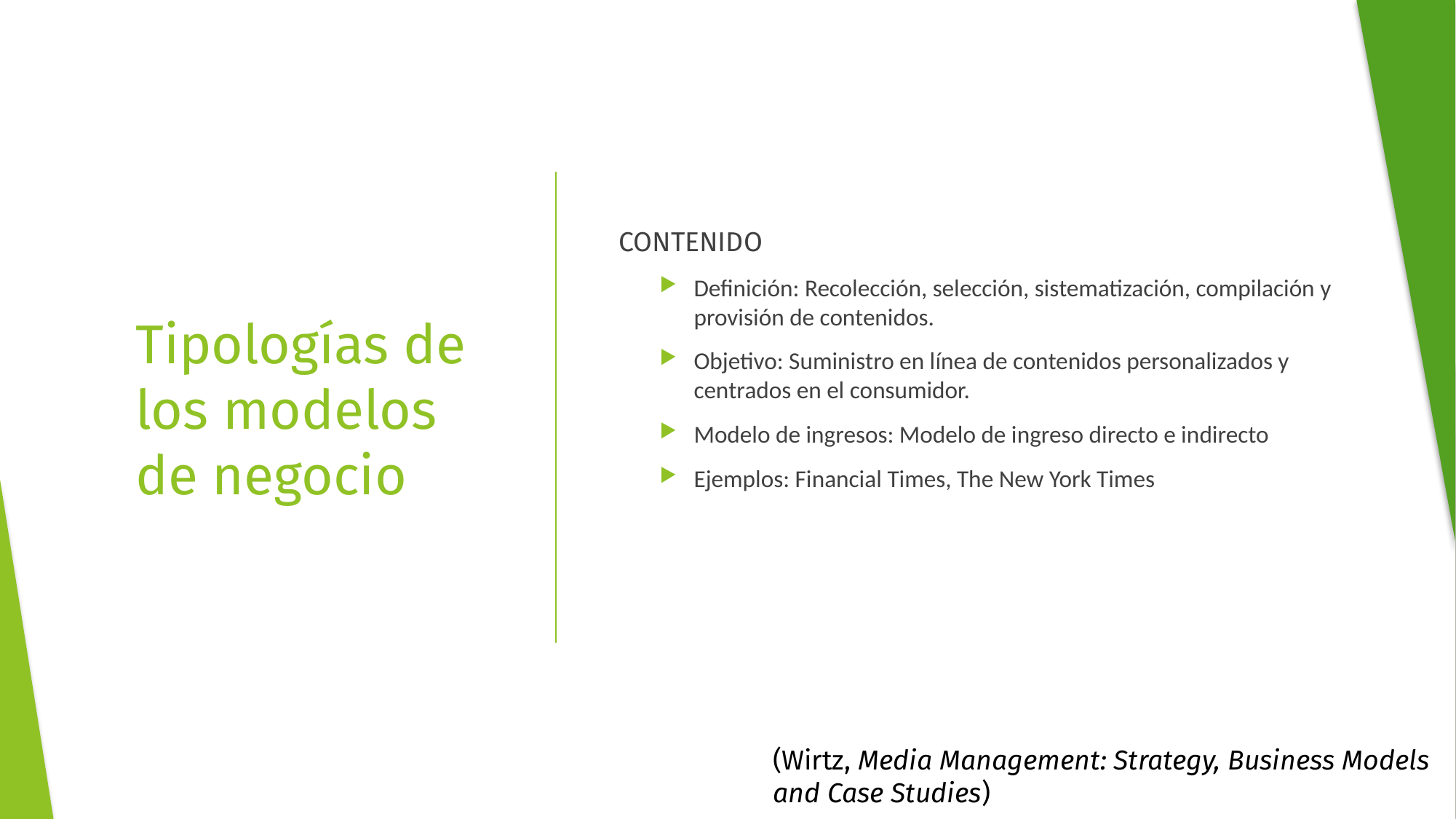

CONTENIDO
Definición: Recolección, selección, sistematización, compilación y provisión de contenidos.
Objetivo: Suministro en línea de contenidos personalizados y centrados en el consumidor.
Modelo de ingresos: Modelo de ingreso directo e indirecto
Ejemplos: Financial Times, The New York Times

# Tipologías de los modelos de negocio

(Wirtz, Media Management: Strategy, Business Models and Case Studies)